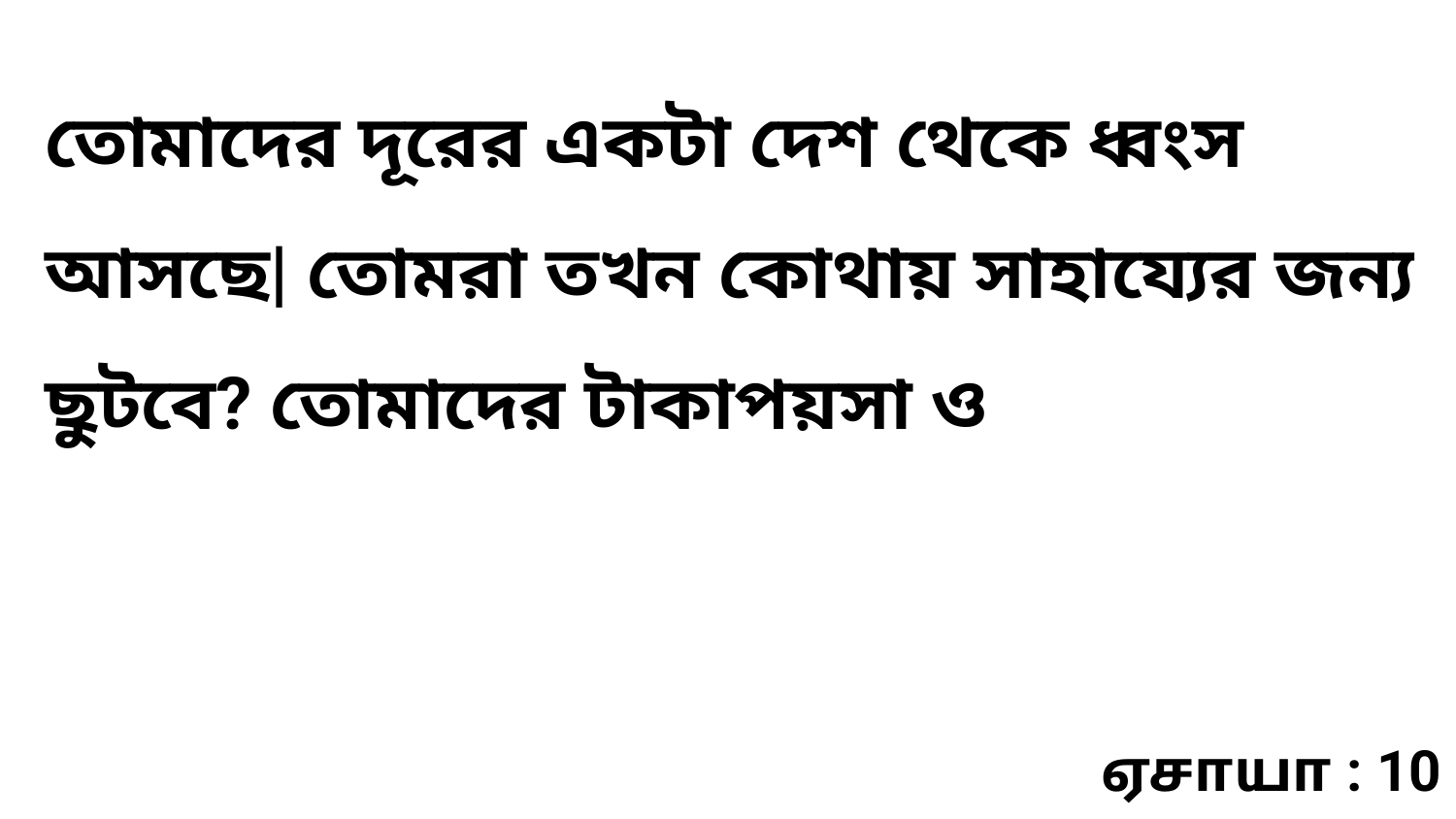

তোমাদের দূরের একটা দেশ থেকে ধ্বংস আসছে| তোমরা তখন কোথায় সাহায্যের জন্য ছুটবে? তোমাদের টাকাপয়সা ও
ஏசாயா : 10